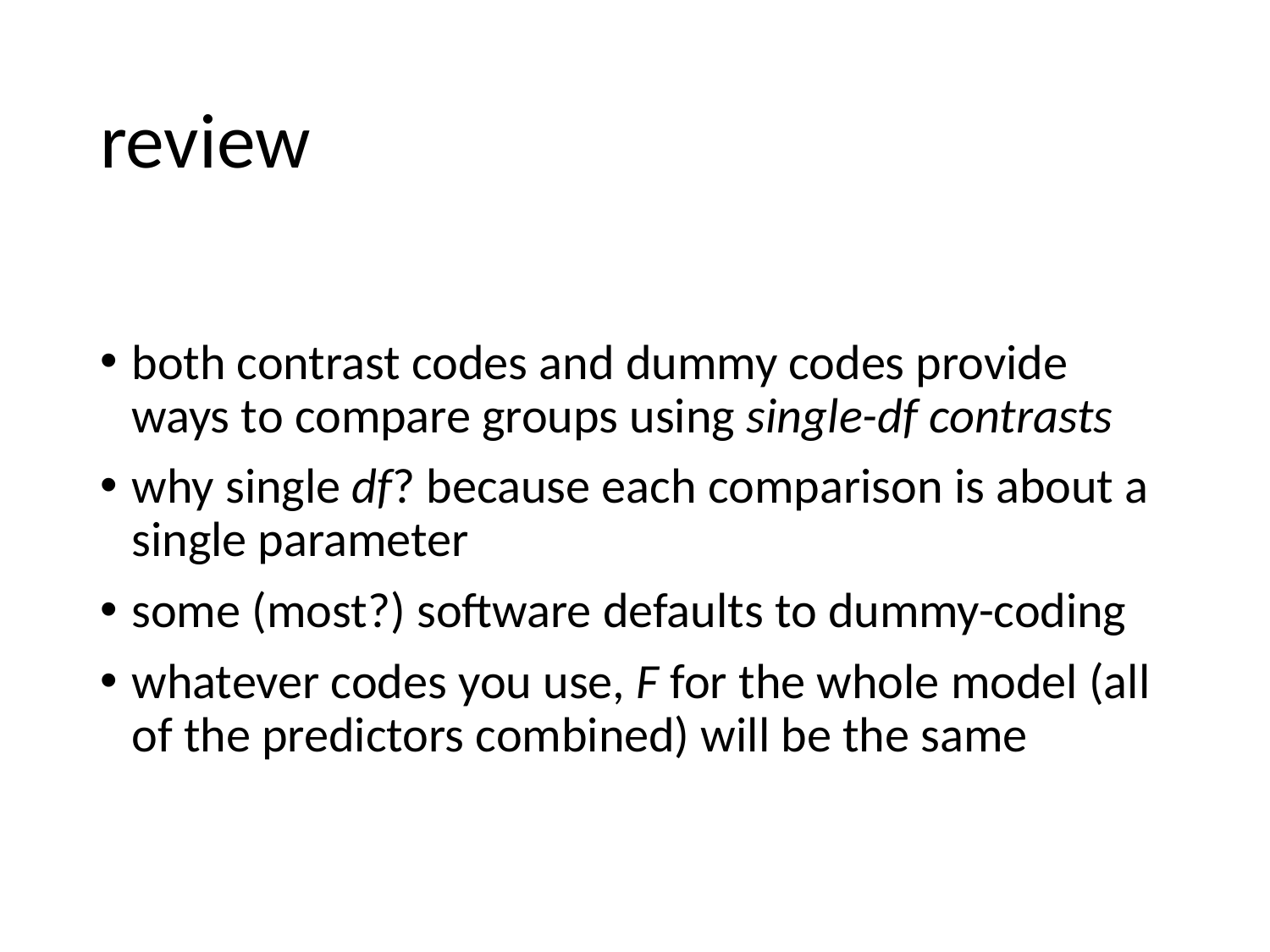

# review

both contrast codes and dummy codes provide ways to compare groups using single-df contrasts
why single df? because each comparison is about a single parameter
some (most?) software defaults to dummy-coding
whatever codes you use, F for the whole model (all of the predictors combined) will be the same